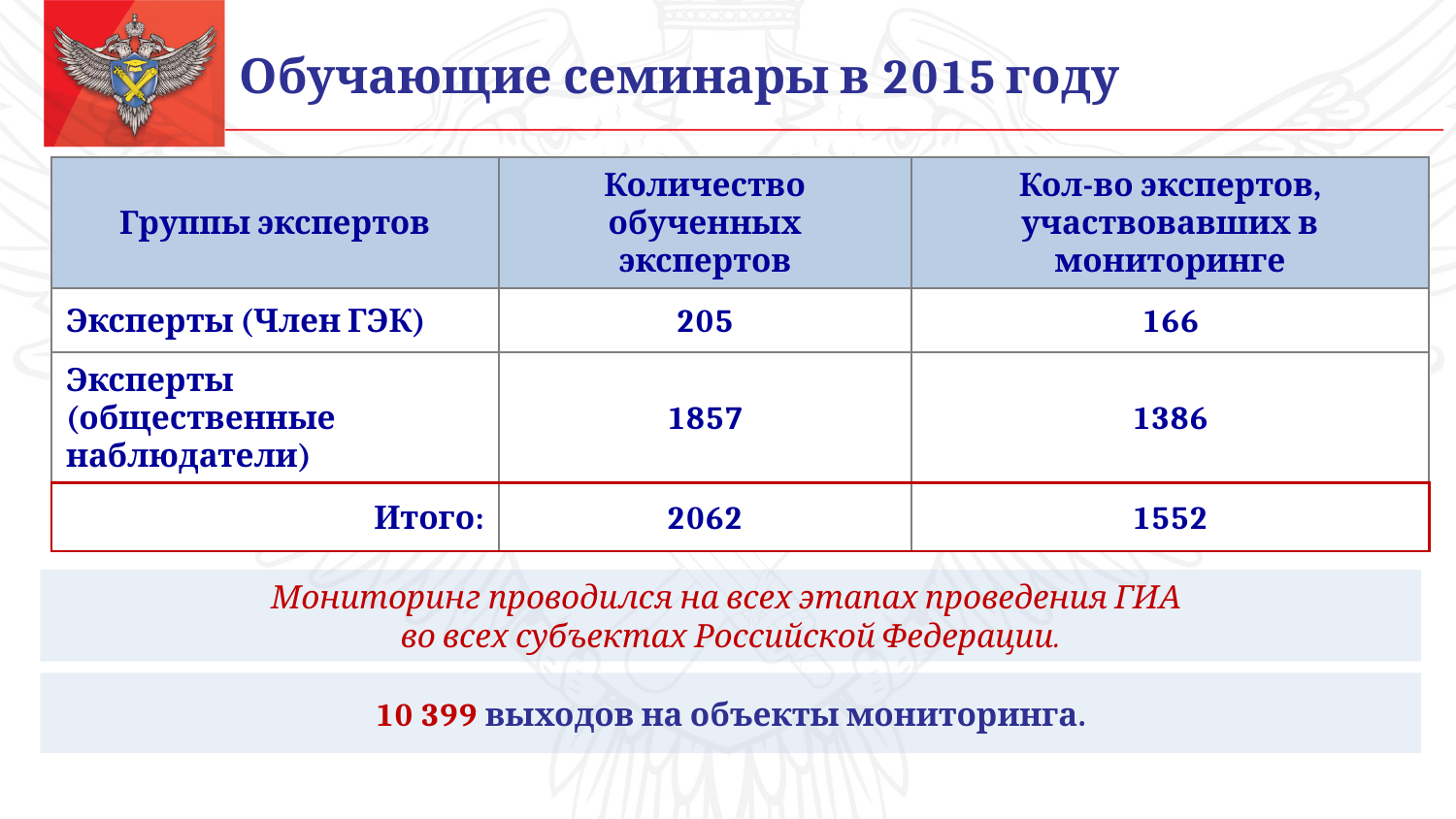

Обучающие семинары в 2015 году
| Группы экспертов | Количество обученных экспертов | Кол-во экспертов, участвовавших в мониторинге |
| --- | --- | --- |
| Эксперты (Член ГЭК) | 205 | 166 |
| Эксперты (общественные наблюдатели) | 1857 | 1386 |
| Итого: | 2062 | 1552 |
Мониторинг проводился на всех этапах проведения ГИА
во всех субъектах Российской Федерации.
10 399 выходов на объекты мониторинга.